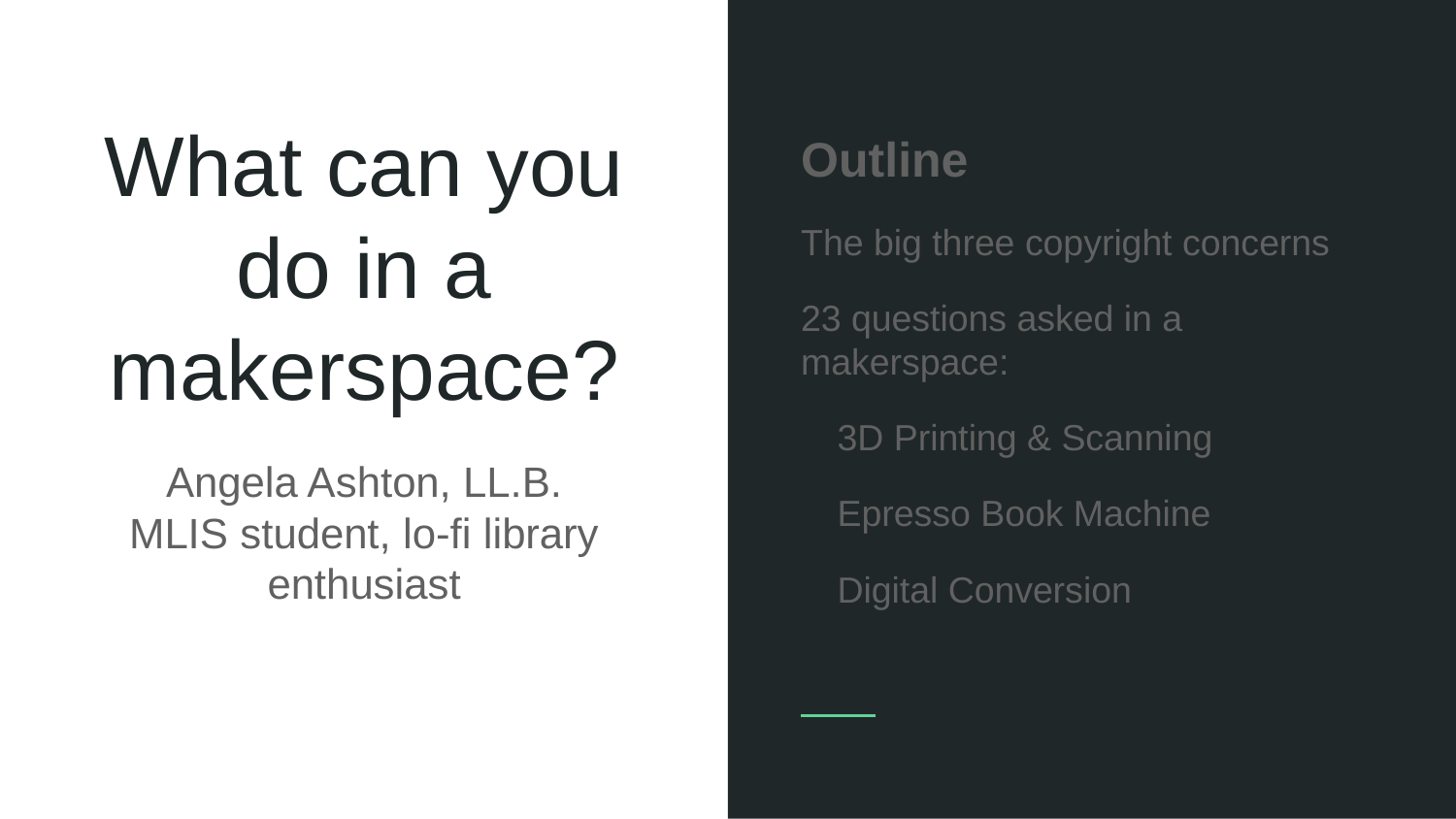

Outline
The big three copyright concerns
23 questions asked in a makerspace:
3D Printing & Scanning
Epresso Book Machine
Digital Conversion

# What can you do in a makerspace?
Angela Ashton, LL.B.
MLIS student, lo-fi library enthusiast